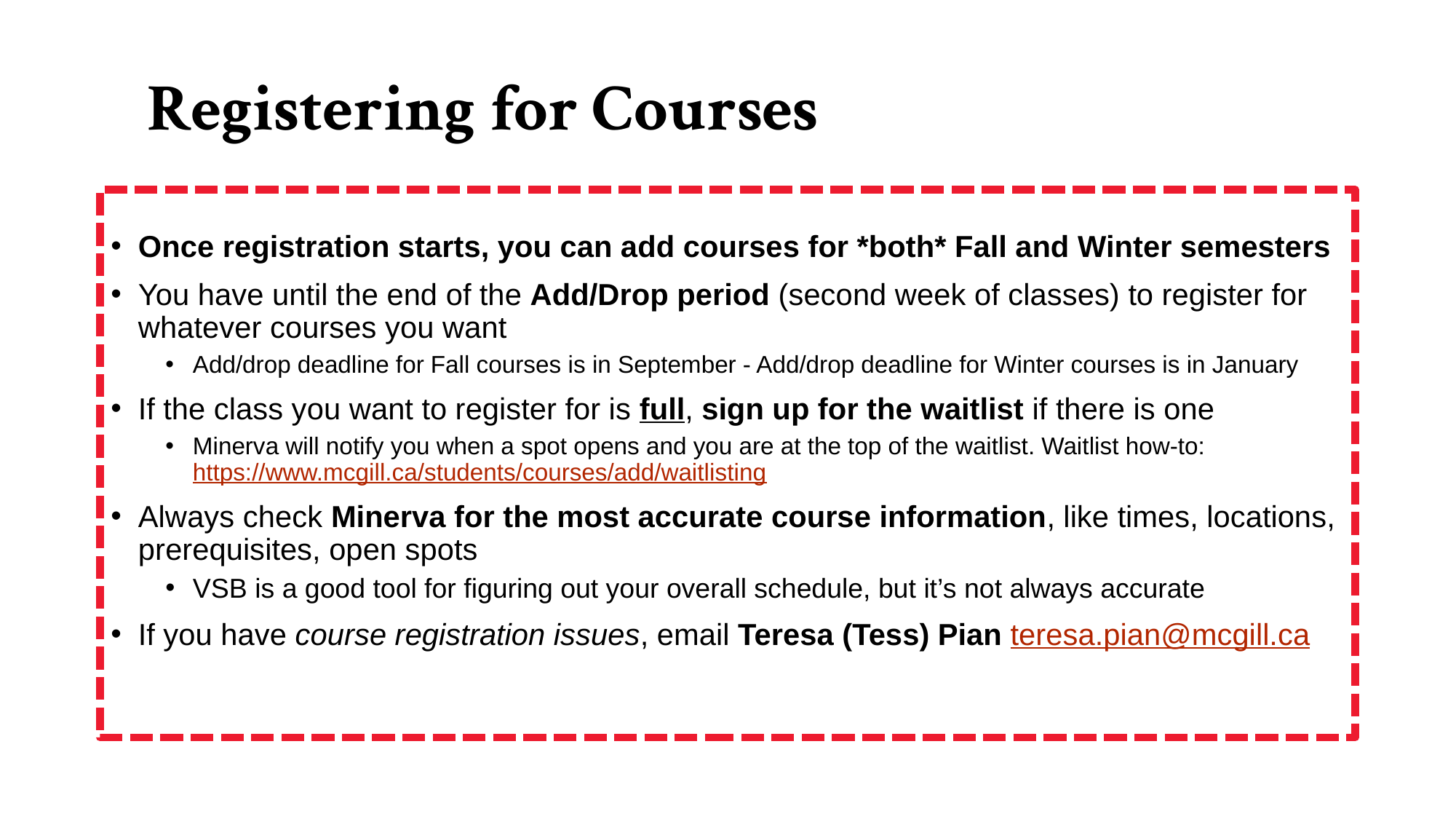

# Registering for Courses
Once registration starts, you can add courses for *both* Fall and Winter semesters
You have until the end of the Add/Drop period (second week of classes) to register for whatever courses you want
Add/drop deadline for Fall courses is in September - Add/drop deadline for Winter courses is in January
If the class you want to register for is full, sign up for the waitlist if there is one
Minerva will notify you when a spot opens and you are at the top of the waitlist. Waitlist how-to: https://www.mcgill.ca/students/courses/add/waitlisting
Always check Minerva for the most accurate course information, like times, locations, prerequisites, open spots
VSB is a good tool for figuring out your overall schedule, but it’s not always accurate
If you have course registration issues, email Teresa (Tess) Pian teresa.pian@mcgill.ca